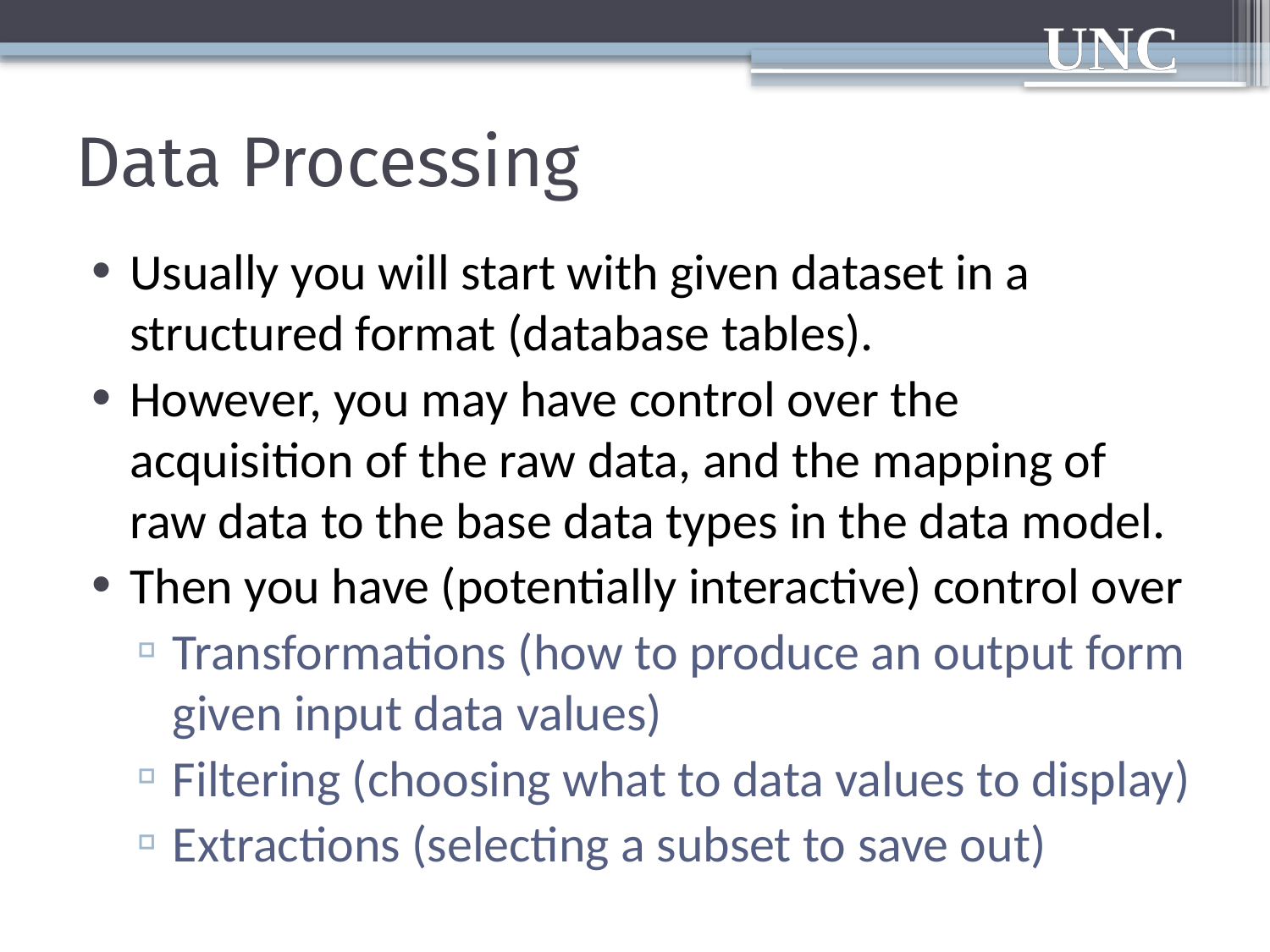

# Data Processing
Usually you will start with given dataset in a structured format (database tables).
However, you may have control over the acquisition of the raw data, and the mapping of raw data to the base data types in the data model.
Then you have (potentially interactive) control over
Transformations (how to produce an output form given input data values)
Filtering (choosing what to data values to display)
Extractions (selecting a subset to save out)